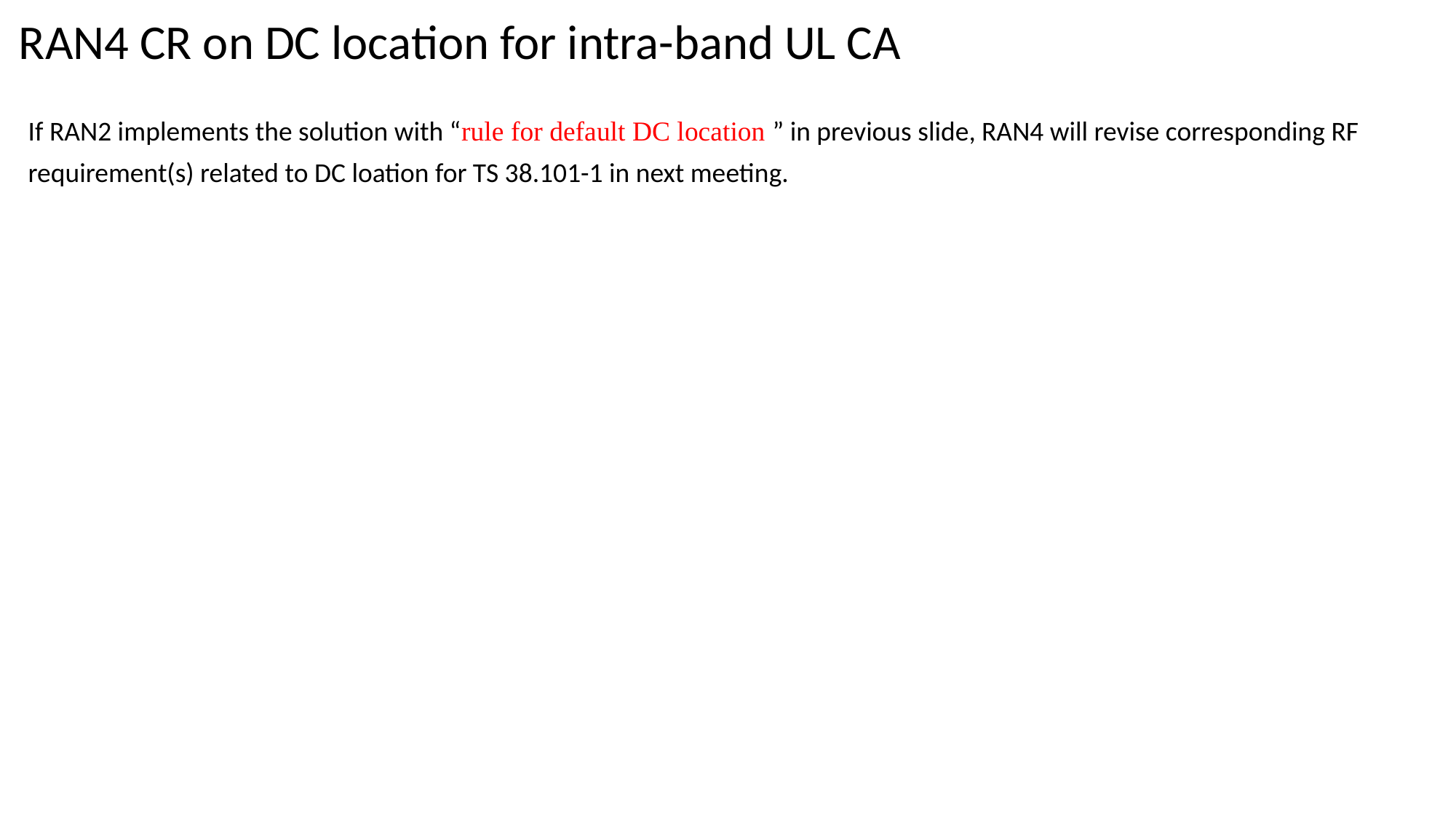

RAN4 CR on DC location for intra-band UL CA
If RAN2 implements the solution with “rule for default DC location ” in previous slide, RAN4 will revise corresponding RF requirement(s) related to DC loation for TS 38.101-1 in next meeting.